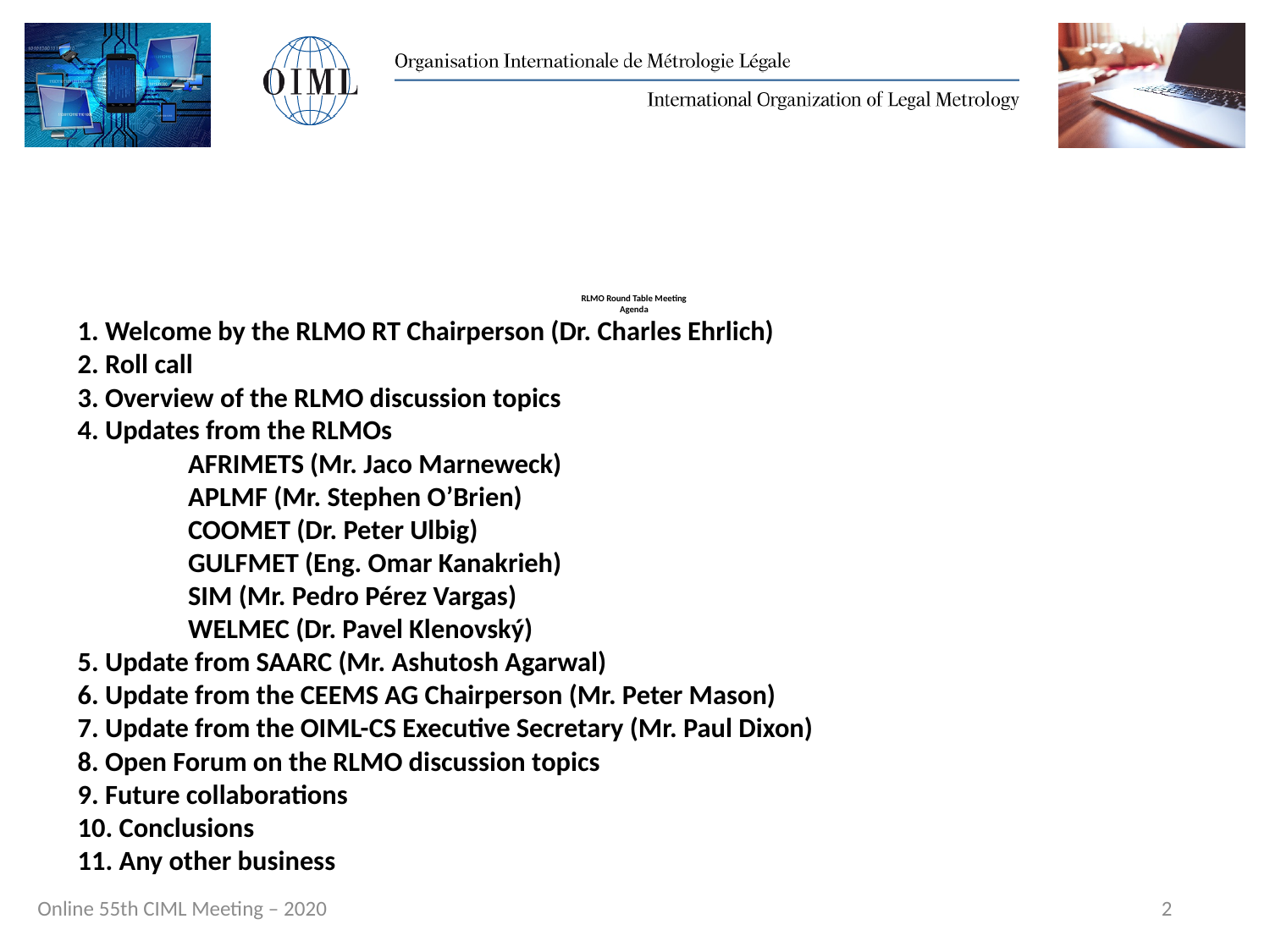

# RLMO Round Table Meeting Agenda
1. Welcome by the RLMO RT Chairperson (Dr. Charles Ehrlich)
2. Roll call
3. Overview of the RLMO discussion topics
4. Updates from the RLMOs
	AFRIMETS (Mr. Jaco Marneweck)
	APLMF (Mr. Stephen O’Brien)
	COOMET (Dr. Peter Ulbig)
	GULFMET (Eng. Omar Kanakrieh)
	SIM (Mr. Pedro Pérez Vargas)
	WELMEC (Dr. Pavel Klenovský)
5. Update from SAARC (Mr. Ashutosh Agarwal)
6. Update from the CEEMS AG Chairperson (Mr. Peter Mason)
7. Update from the OIML-CS Executive Secretary (Mr. Paul Dixon)
8. Open Forum on the RLMO discussion topics
9. Future collaborations
10. Conclusions
11. Any other business
2